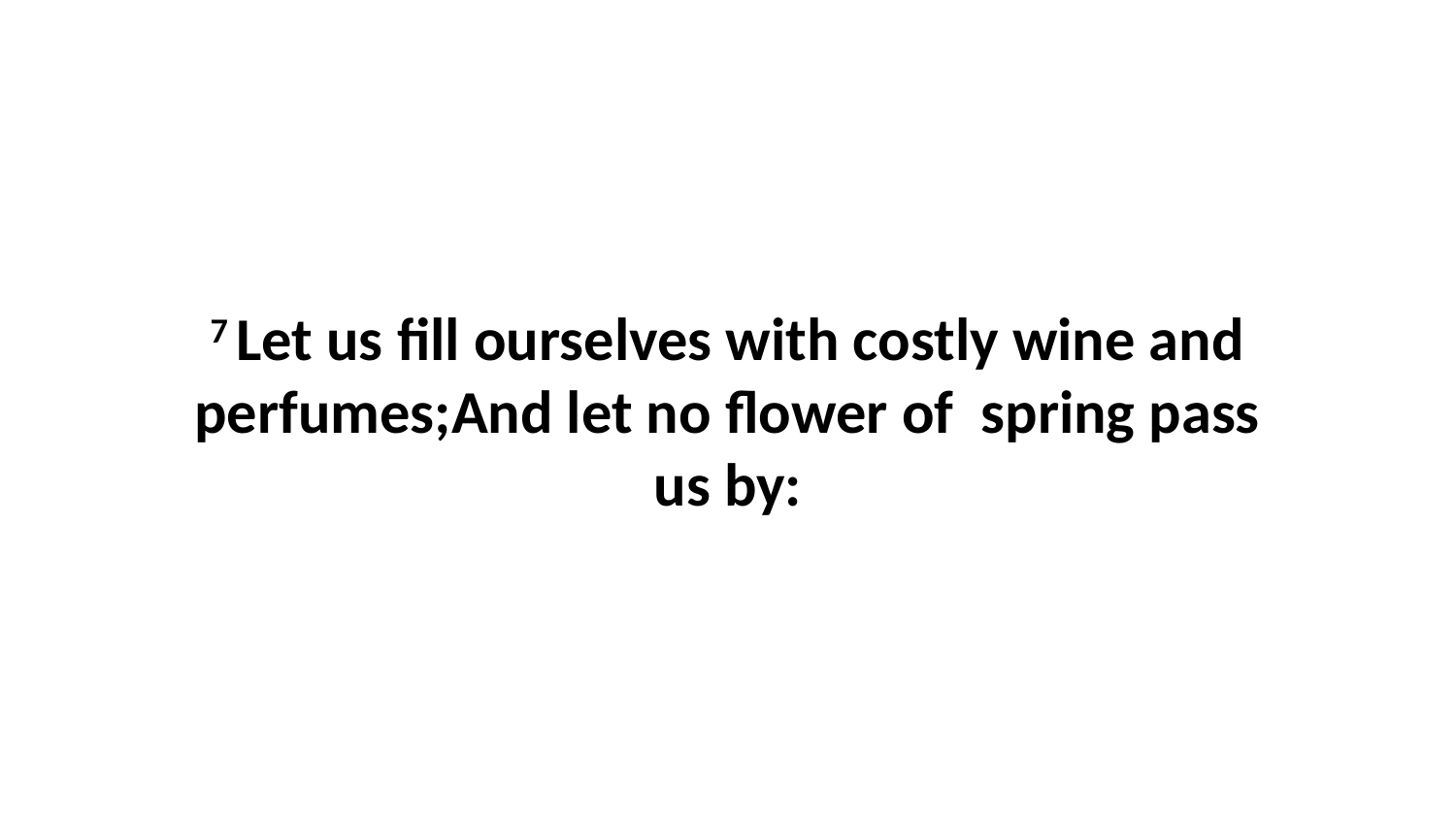

7 Let us fill ourselves with costly wine and perfumes;And let no flower of  spring pass us by: